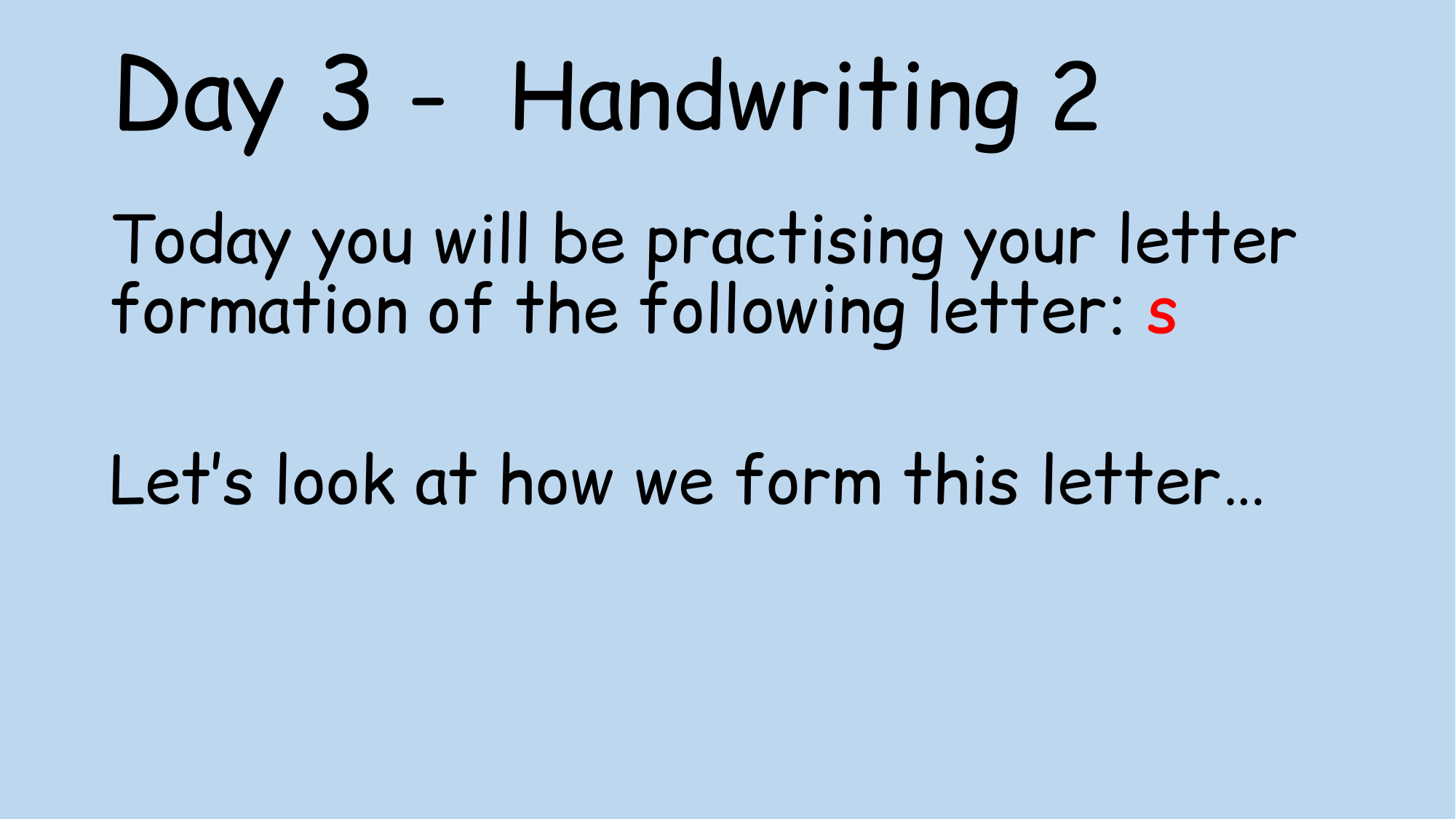

# Day 3 -  Handwriting 2
Today you will be practising your letter formation of the following letter: s

Let’s look at how we form this letter…